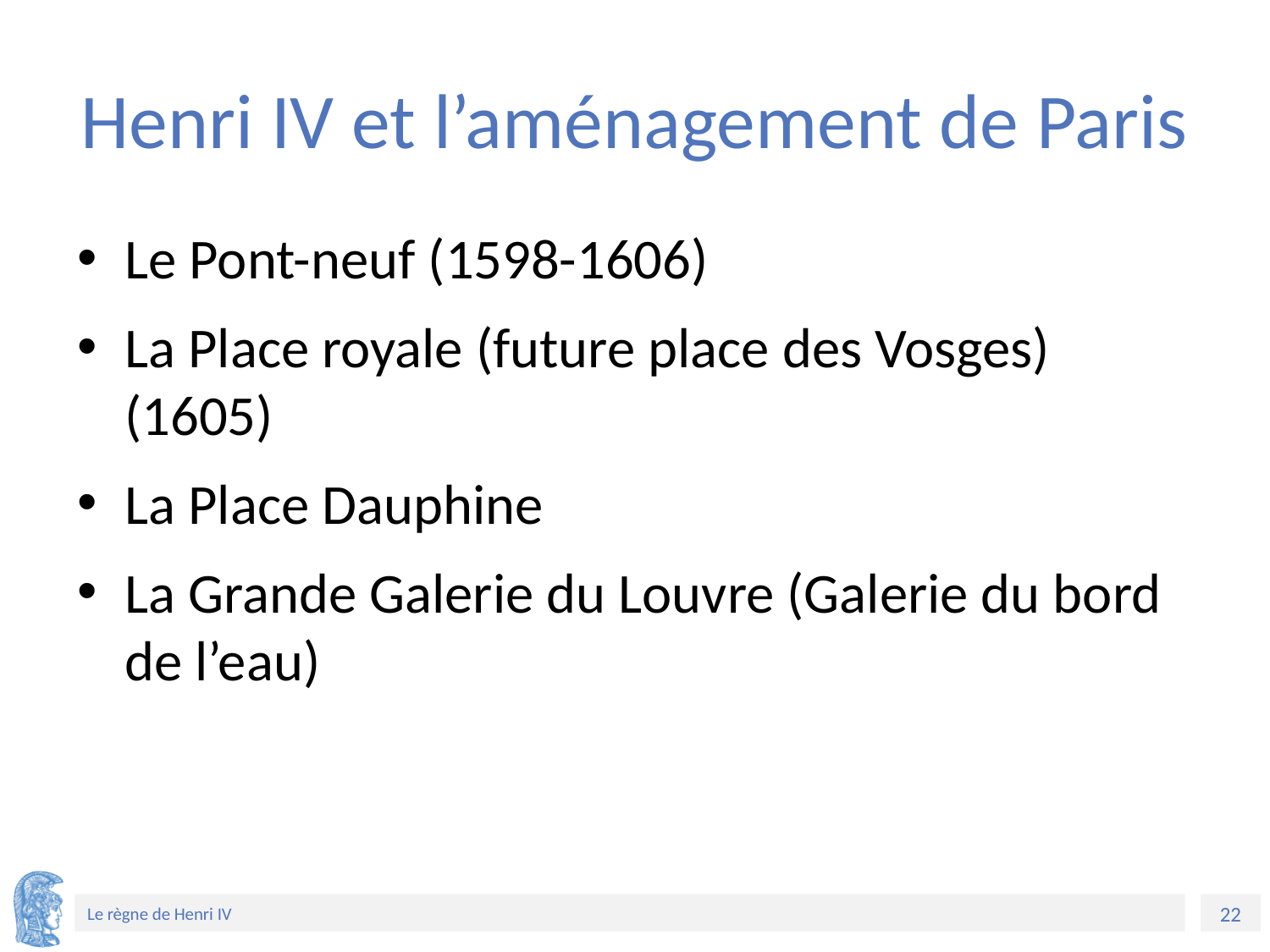

# Henri IV et l’aménagement de Paris
Le Pont-neuf (1598-1606)
La Place royale (future place des Vosges) (1605)
La Place Dauphine
La Grande Galerie du Louvre (Galerie du bord de l’eau)